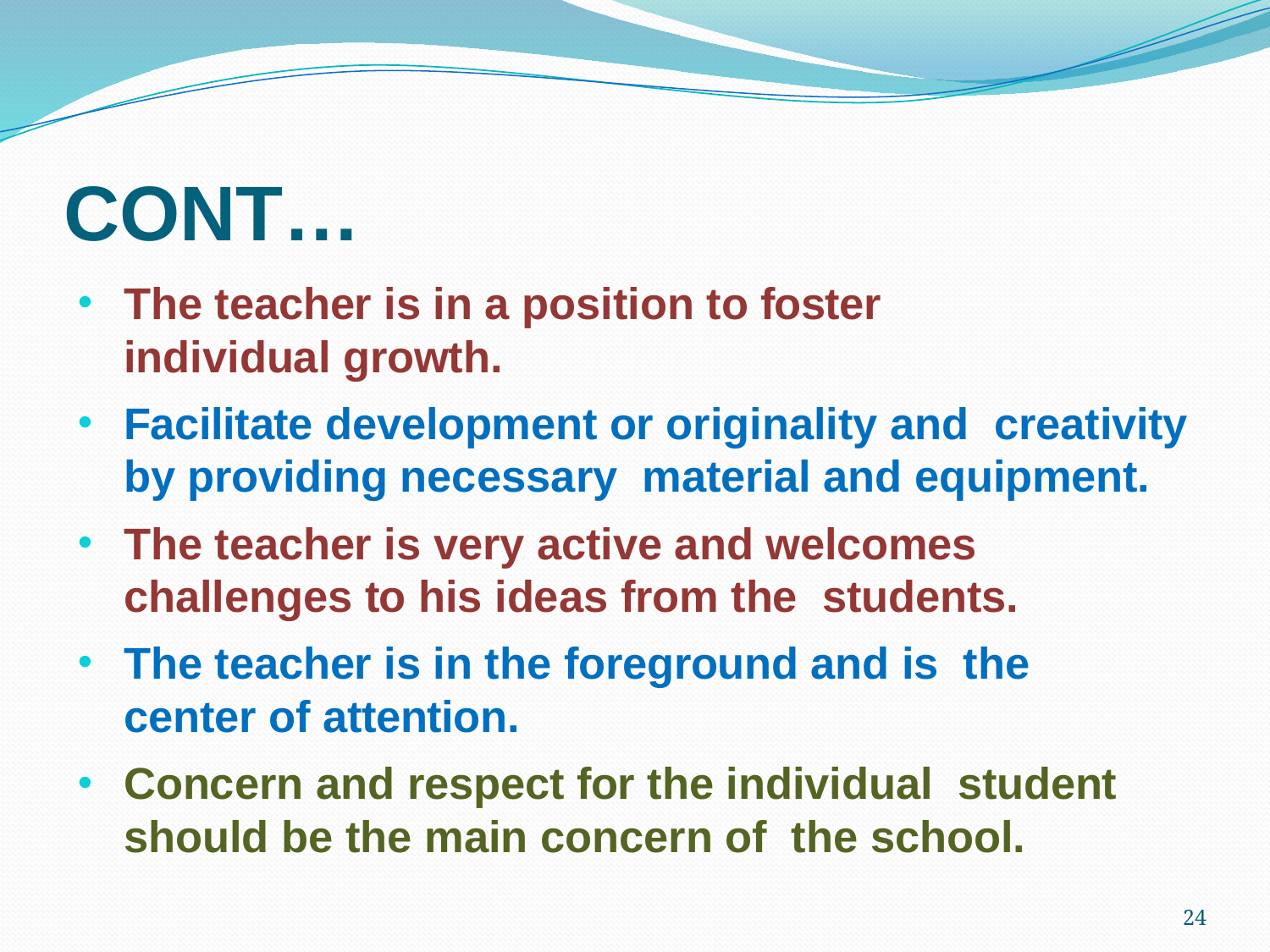

# CONT…
The teacher is in a position to foster  individual growth.
Facilitate development or originality and  creativity by providing necessary  material and equipment.
The teacher is very active and welcomes  challenges to his ideas from the  students.
The teacher is in the foreground and is  the center of attention.
Concern and respect for the individual  student should be the main concern of  the school.

24